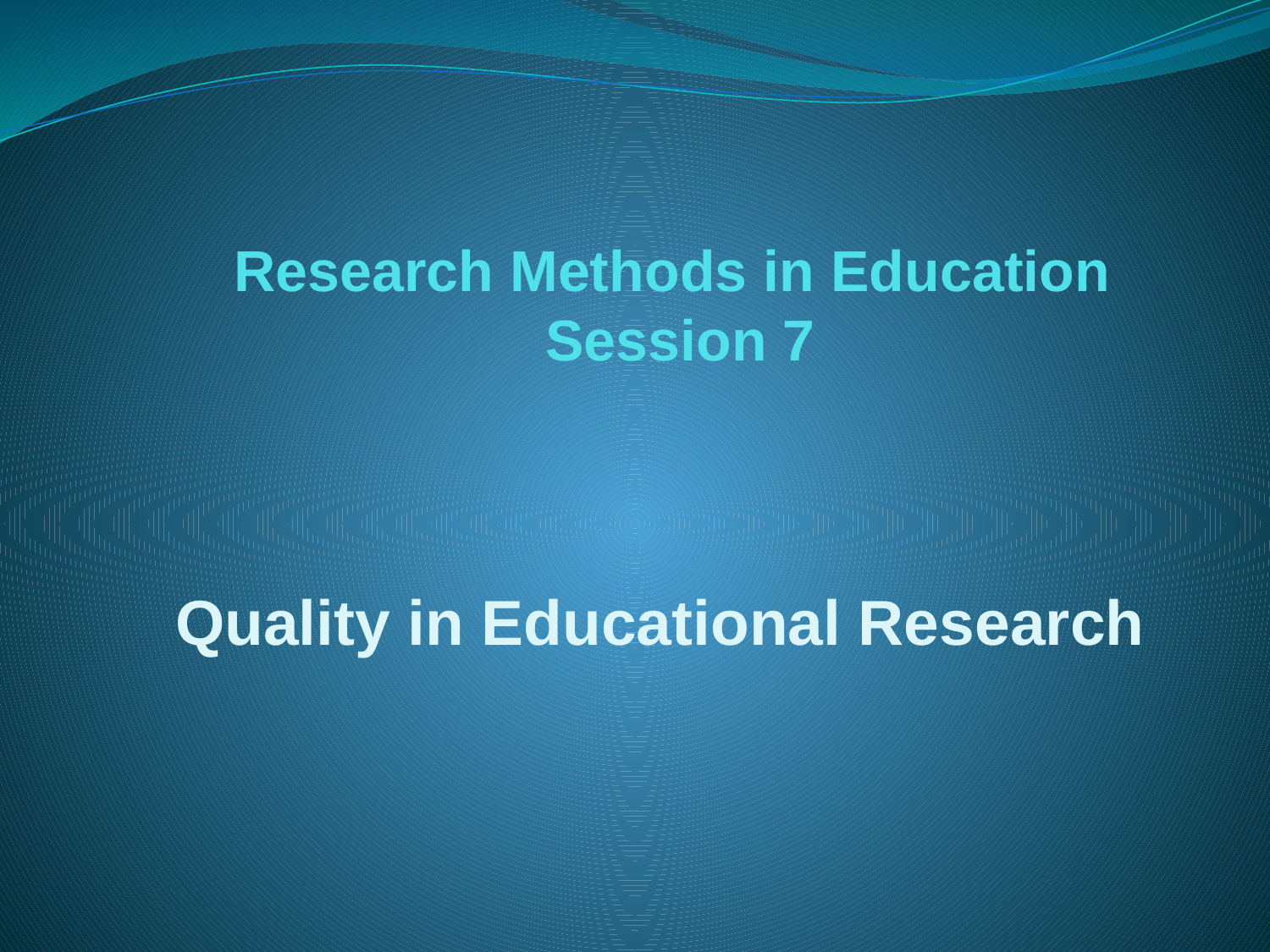

# Research Methods in Education Session 7

Quality in Educational Research